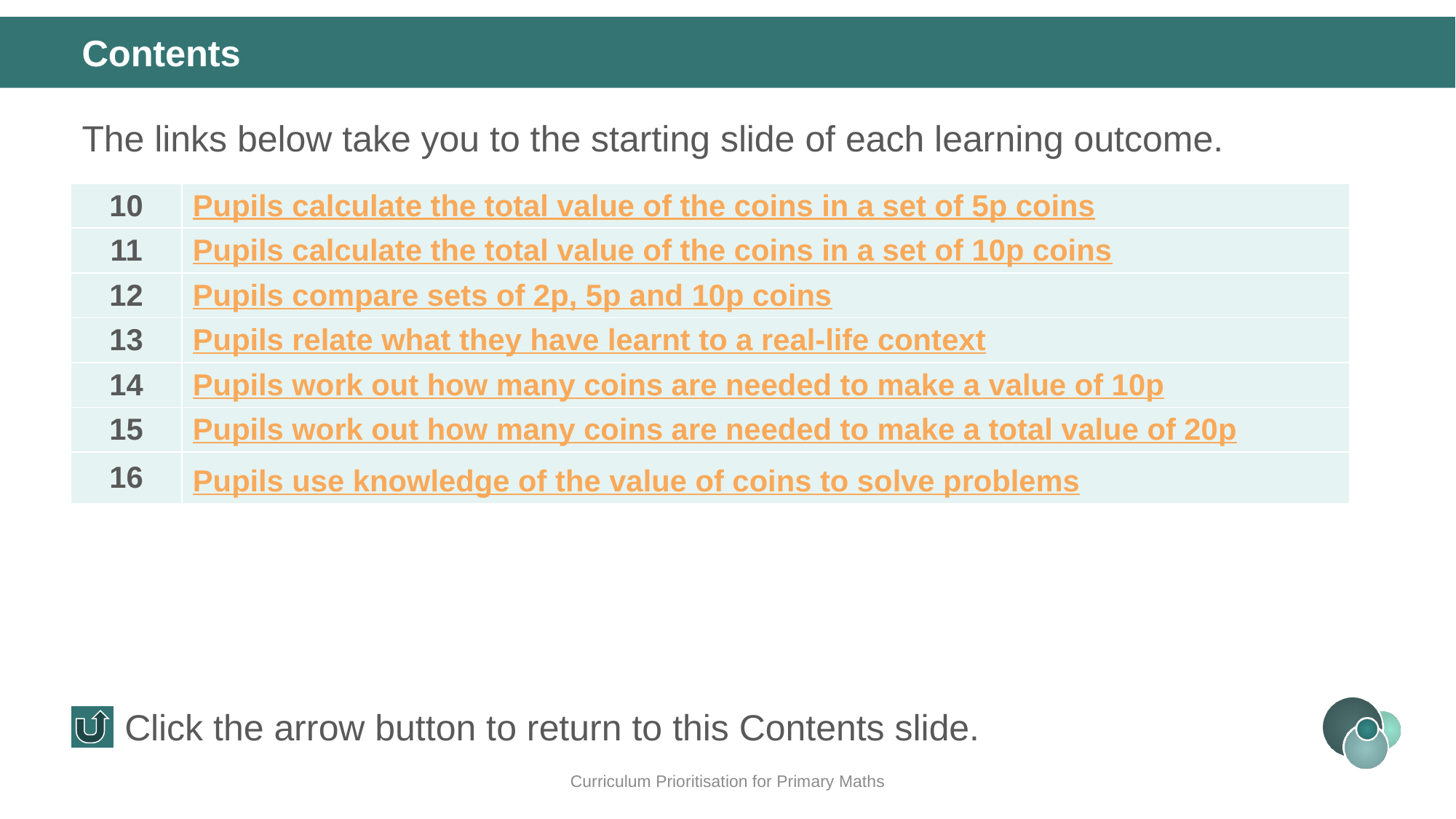

Contents
The links below take you to the starting slide of each learning outcome.
| 10 | Pupils calculate the total value of the coins in a set of 5p coins |
| --- | --- |
| 11 | Pupils calculate the total value of the coins in a set of 10p coins |
| 12 | Pupils compare sets of 2p, 5p and 10p coins |
| 13 | Pupils relate what they have learnt to a real-life context |
| 14 | Pupils work out how many coins are needed to make a value of 10p |
| 15 | Pupils work out how many coins are needed to make a total value of 20p |
| 16 | Pupils use knowledge of the value of coins to solve problems |
Click the arrow button to return to this Contents slide.

Curriculum Prioritisation for Primary Maths